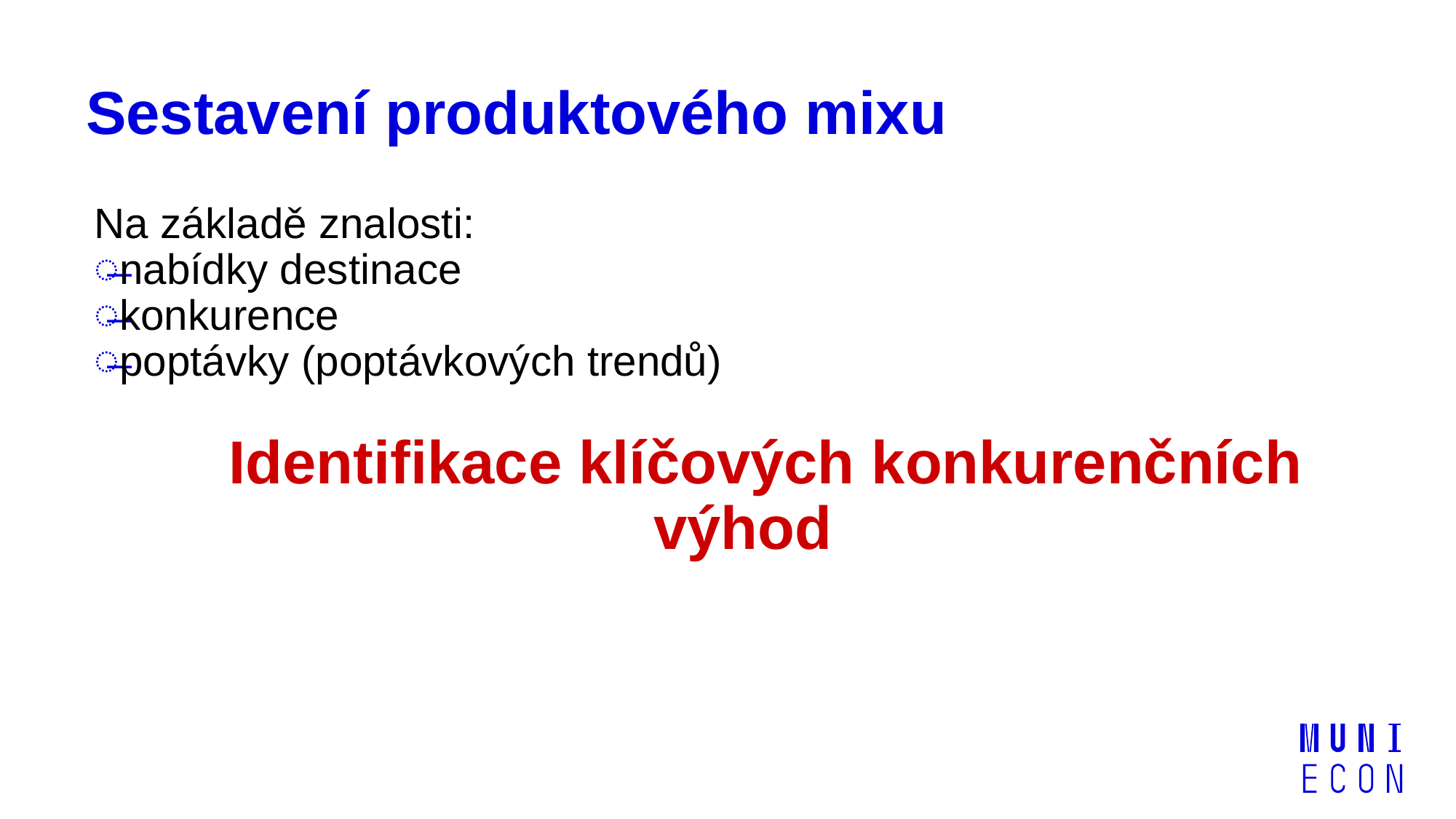

# Sestavení produktového mixu
Na základě znalosti:
nabídky destinace
konkurence
poptávky (poptávkových trendů)

    Identifikace klíčových konkurenčních výhod